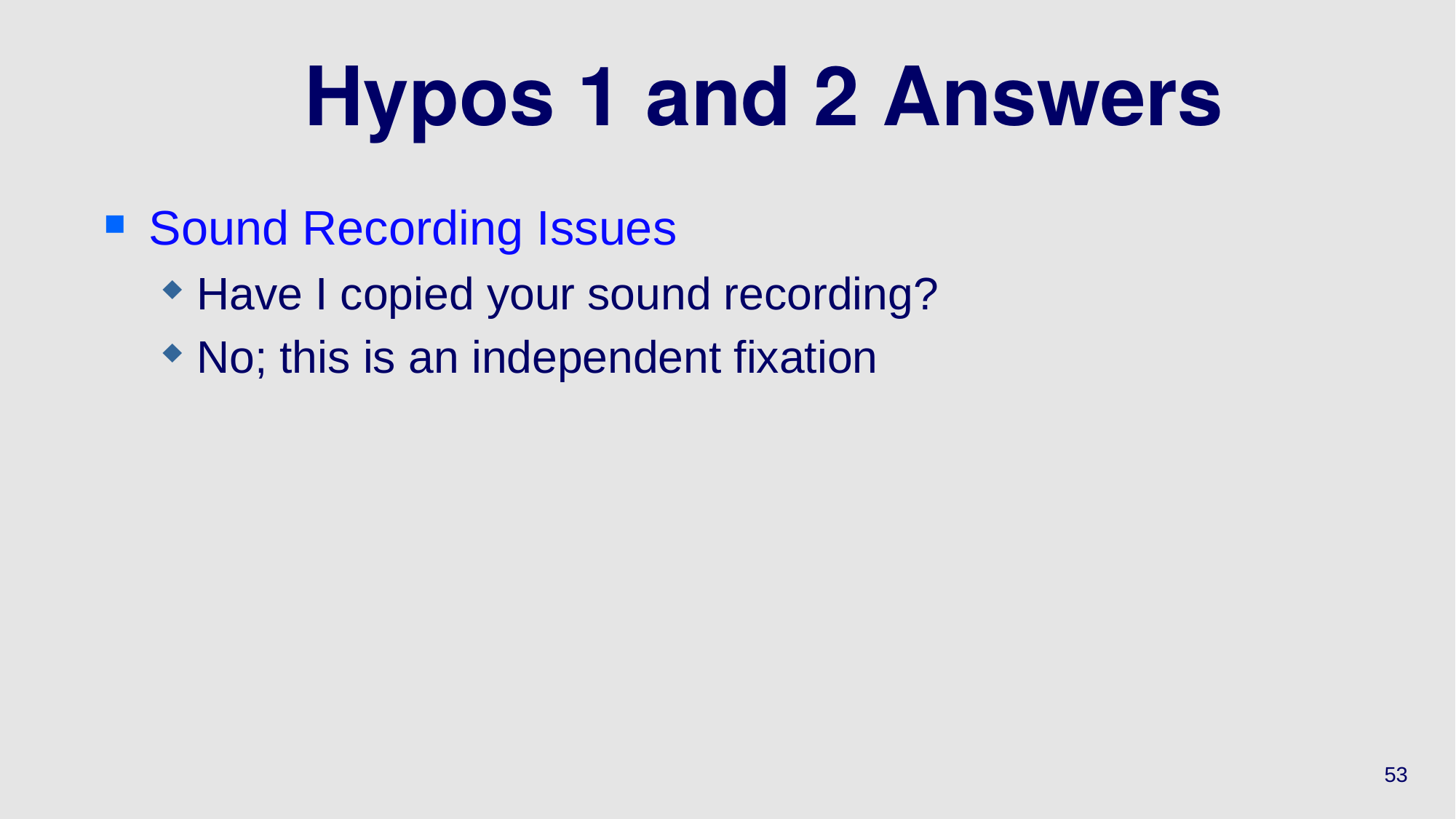

# Hypos 1 and 2 Answers
Sound Recording Issues
Have I copied your sound recording?
No; this is an independent fixation
53